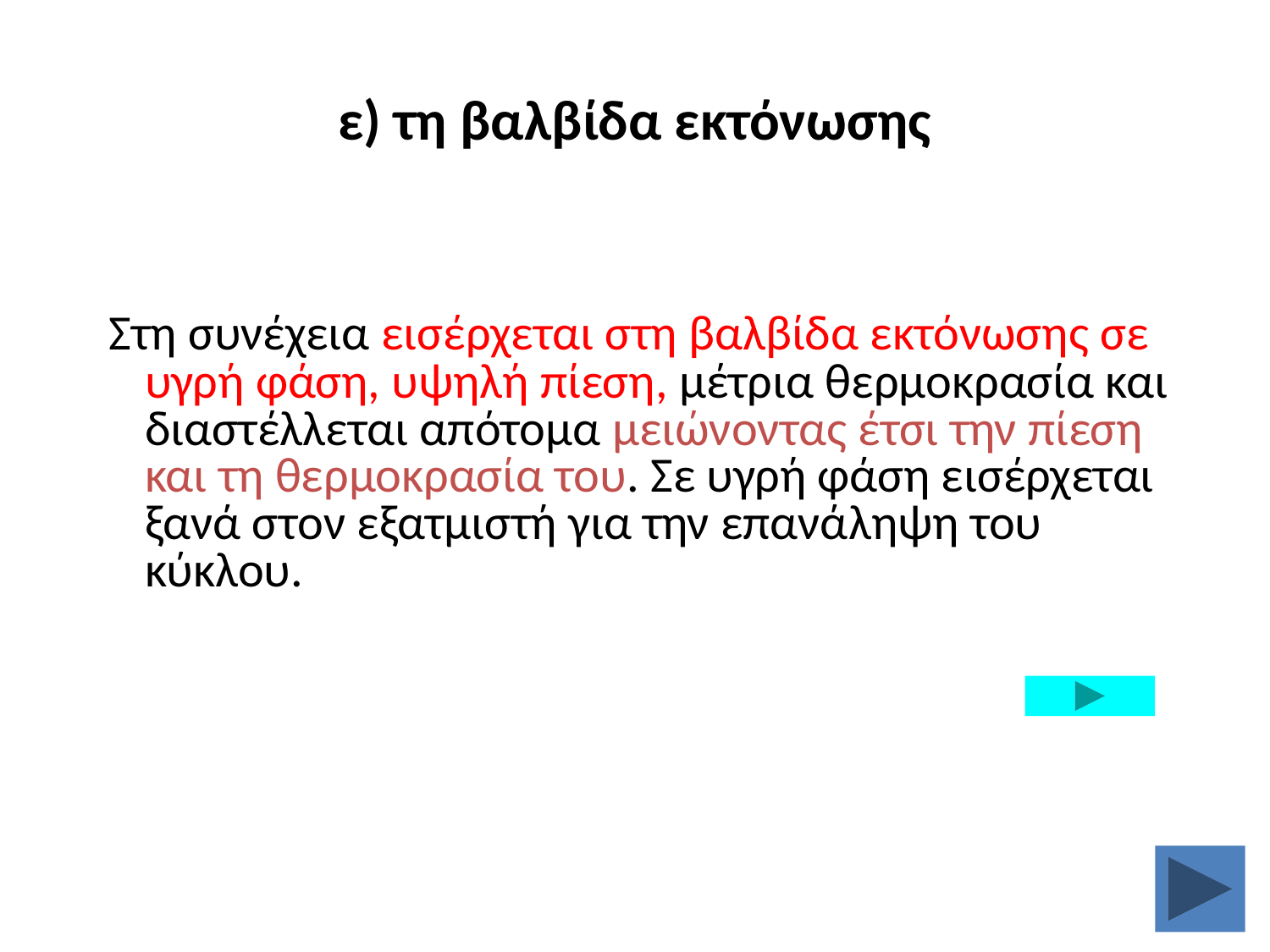

# ε) τη βαλβίδα εκτόνωσης
 Στη συνέχεια εισέρχεται στη βαλβίδα εκτόνωσης σε υγρή φάση, υψηλή πίεση, μέτρια θερμοκρασία και διαστέλλεται απότομα μειώνοντας έτσι την πίεση και τη θερμοκρασία του. Σε υγρή φάση εισέρχεται ξανά στον εξατμιστή για την επανάληψη του κύκλου.